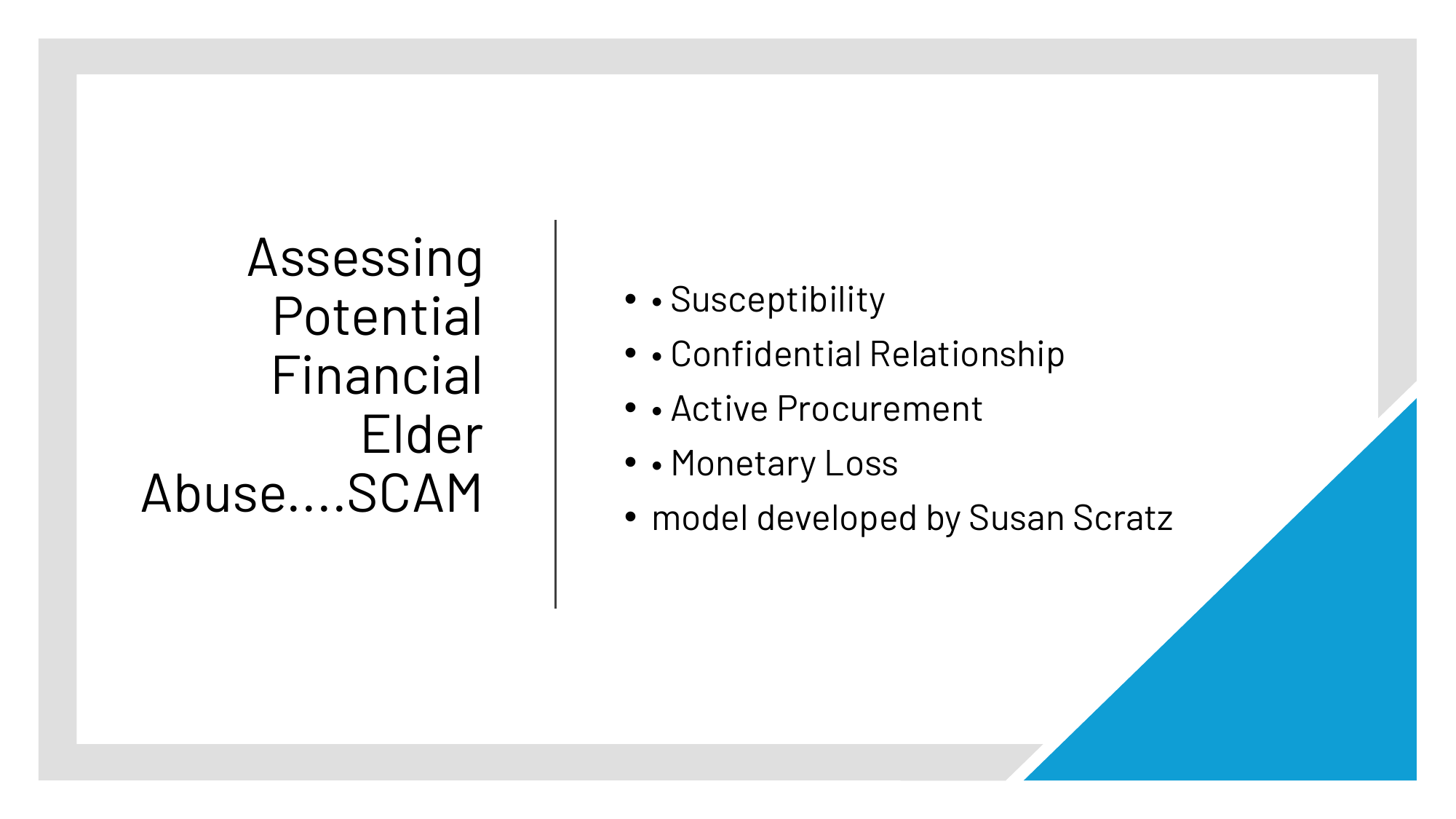

# Assessing Potential Financial Elder Abuse....SCAM
• Susceptibility
• Confidential Relationship
• Active Procurement
• Monetary Loss
model developed by Susan Scratz